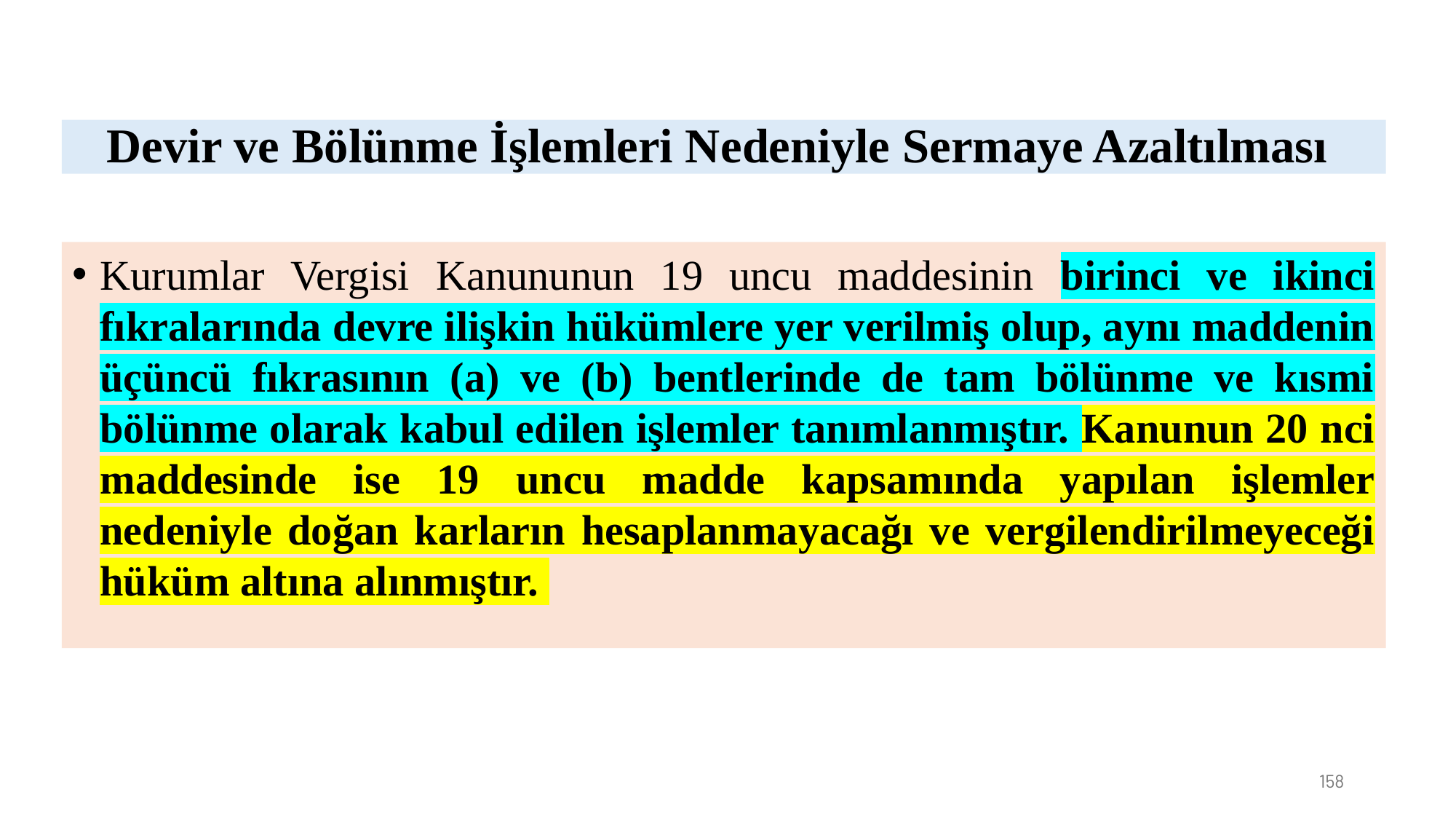

# Devir ve Bölünme İşlemleri Nedeniyle Sermaye Azaltılması
Kurumlar Vergisi Kanununun 19 uncu maddesinin birinci ve ikinci fıkralarında devre ilişkin hükümlere yer verilmiş olup, aynı maddenin üçüncü fıkrasının (a) ve (b) bentlerinde de tam bölünme ve kısmi bölünme olarak kabul edilen işlemler tanımlanmıştır. Kanunun 20 nci maddesinde ise 19 uncu madde kapsamında yapılan işlemler nedeniyle doğan karların hesaplanmayacağı ve vergilendirilmeyeceği hüküm altına alınmıştır.
158